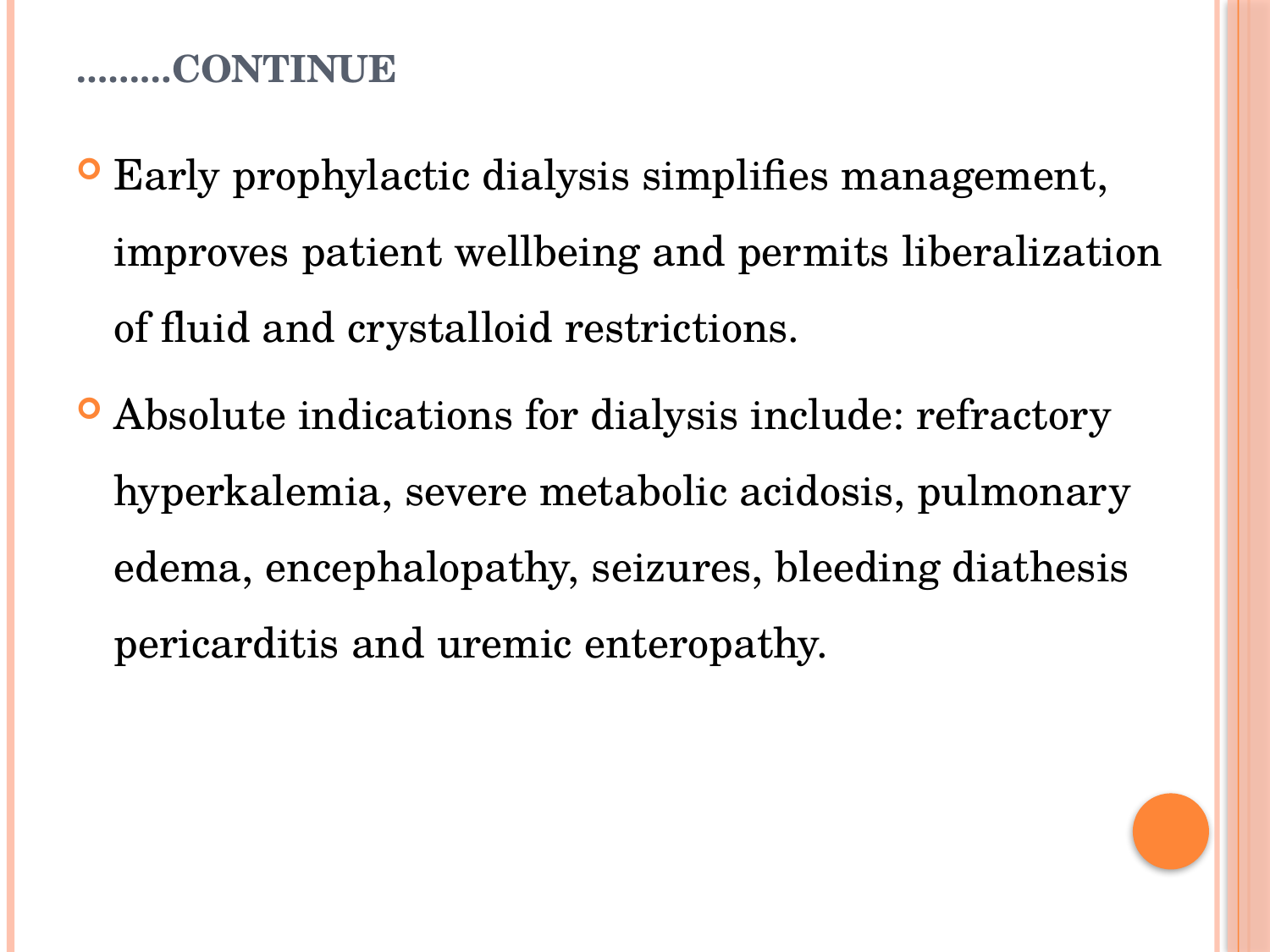

# Continue………
Early prophylactic dialysis simplifies management, improves patient wellbeing and permits liberalization of fluid and crystalloid restrictions.
Absolute indications for dialysis include: refractory hyperkalemia, severe metabolic acidosis, pulmonary edema, encephalopathy, seizures, bleeding diathesis pericarditis and uremic enteropathy.